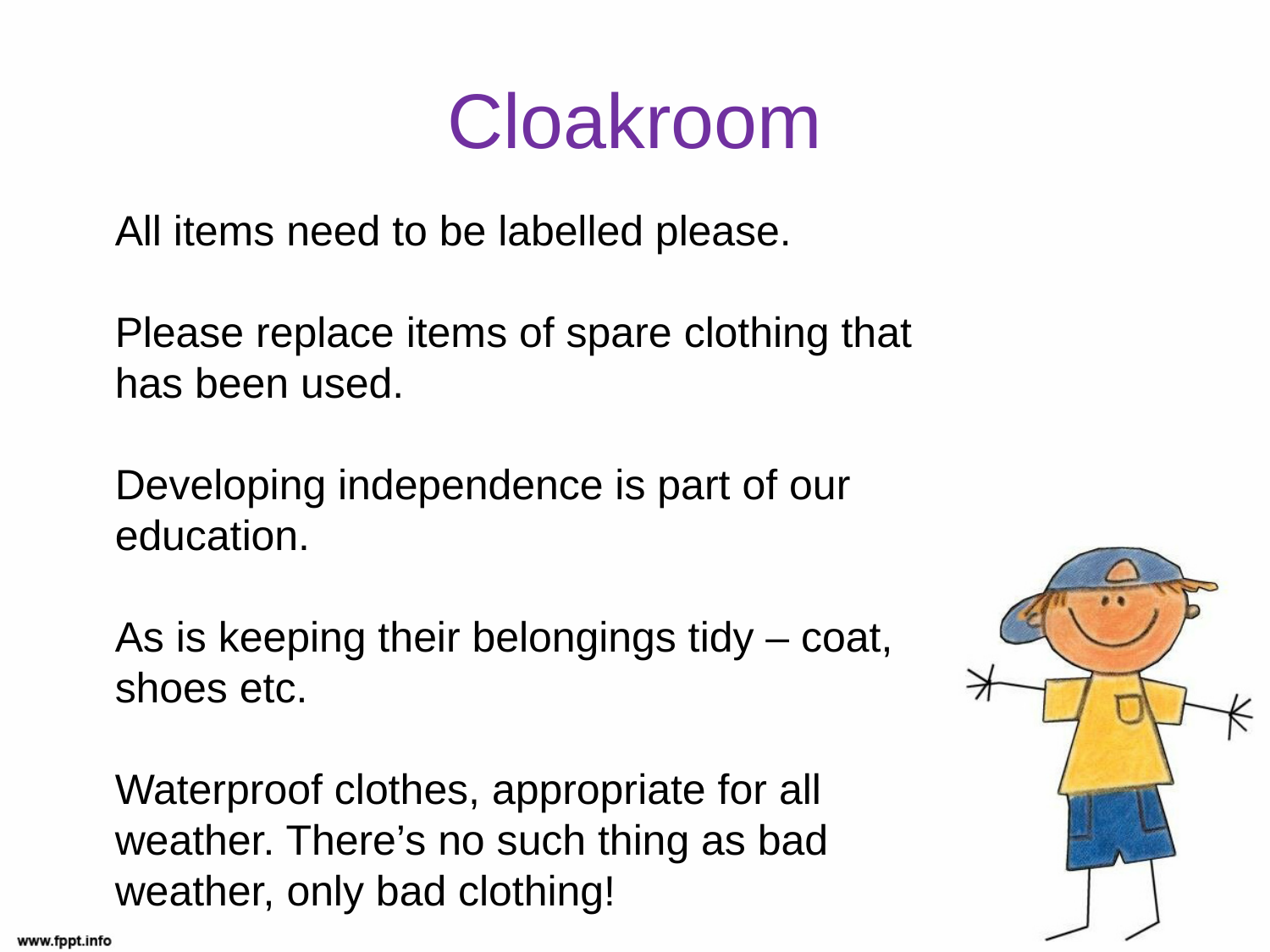

# Cloakroom
All items need to be labelled please.

Please replace items of spare clothing that has been used.

Developing independence is part of our education.

As is keeping their belongings tidy – coat, shoes etc.

Waterproof clothes, appropriate for all weather. There’s no such thing as bad weather, only bad clothing!